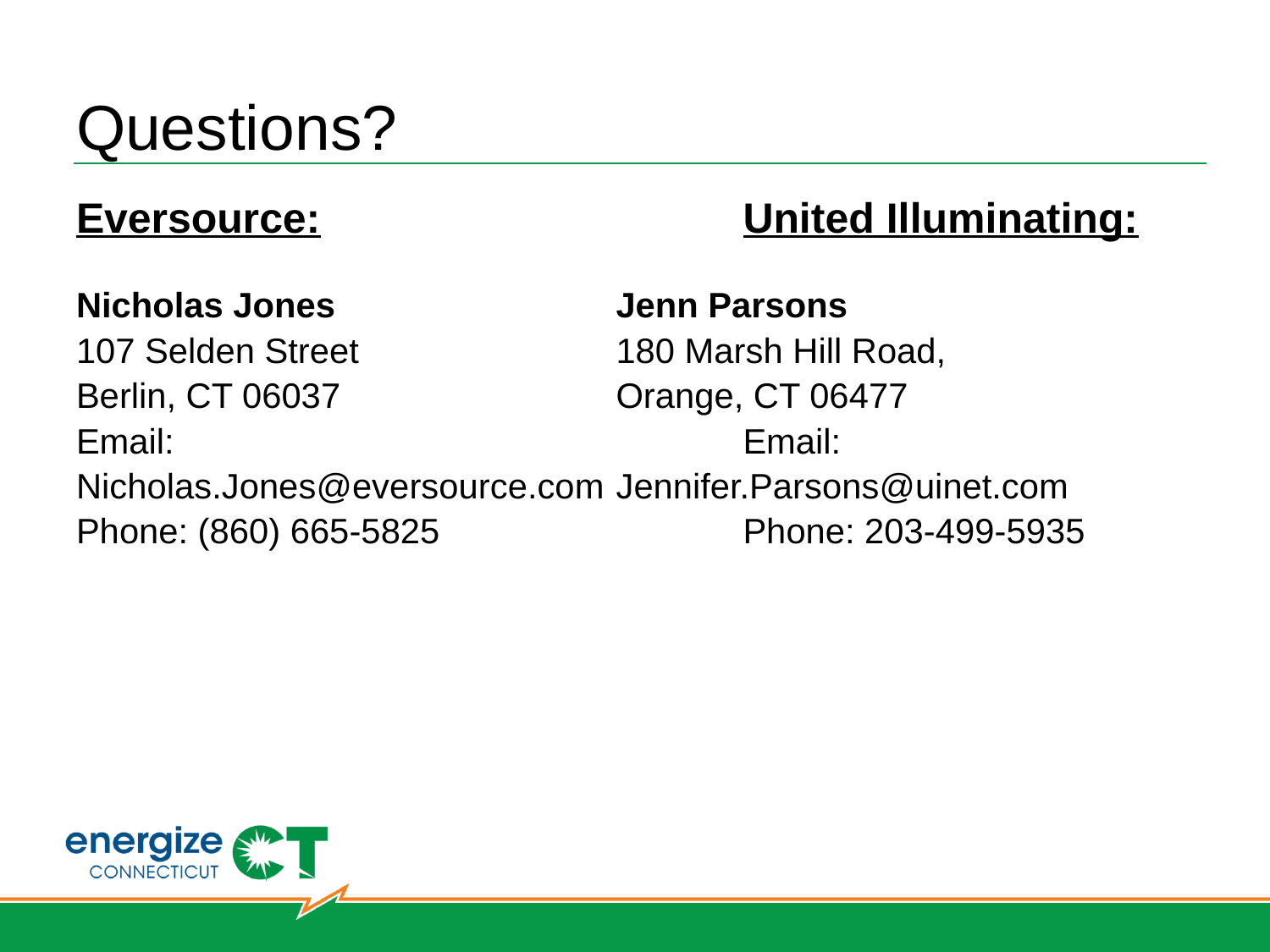

# Questions?
Eversource:				United Illuminating:
Nicholas Jones 			Jenn Parsons
107 Selden Street			180 Marsh Hill Road,
Berlin, CT 06037			Orange, CT 06477
Email: 					Email:
Nicholas.Jones@eversource.com	Jennifer.Parsons@uinet.com
Phone: (860) 665-5825			Phone: 203-499-5935